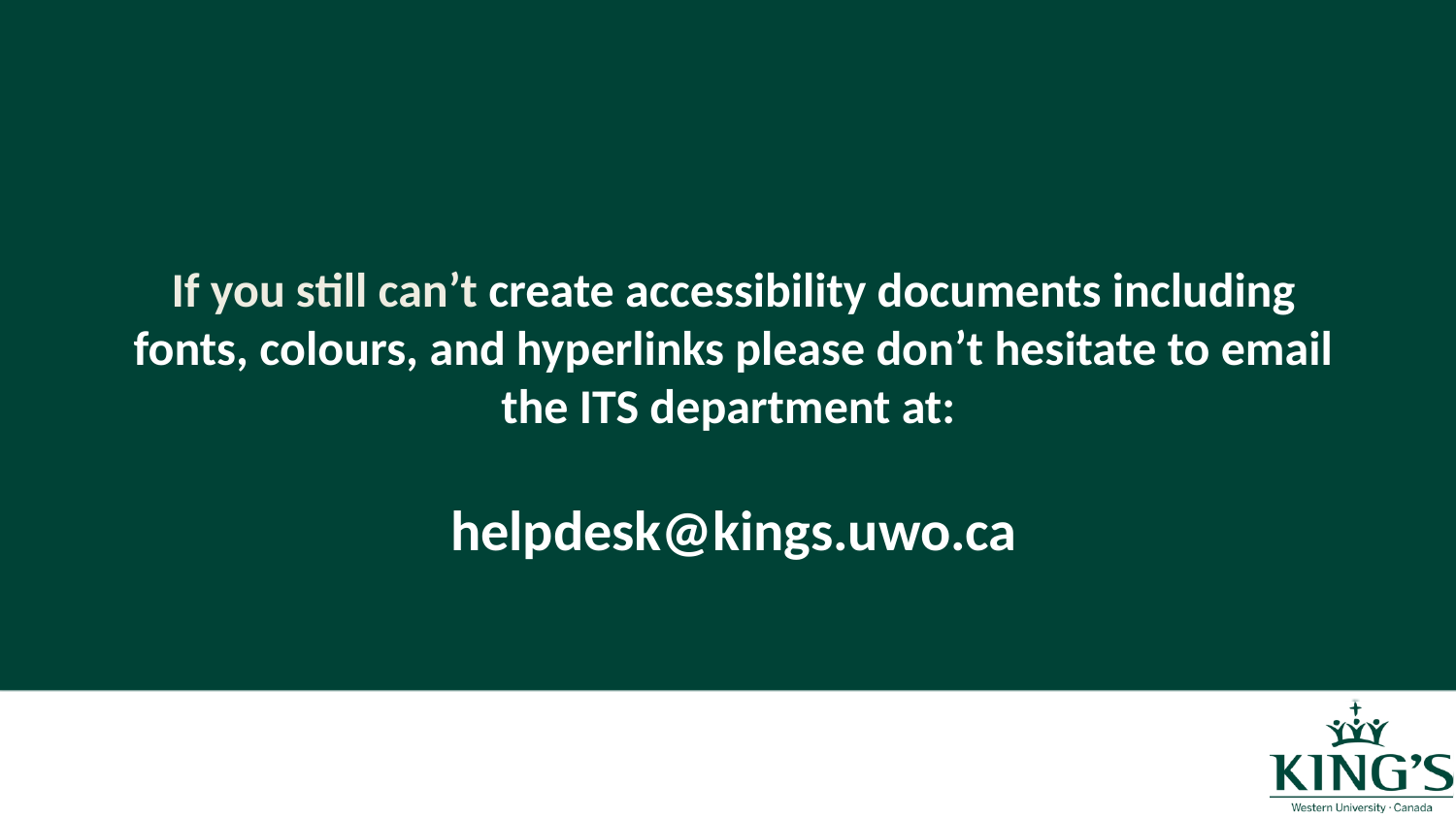

If you still can’t create accessibility documents including fonts, colours, and hyperlinks please don’t hesitate to email the ITS department at:

helpdesk@kings.uwo.ca